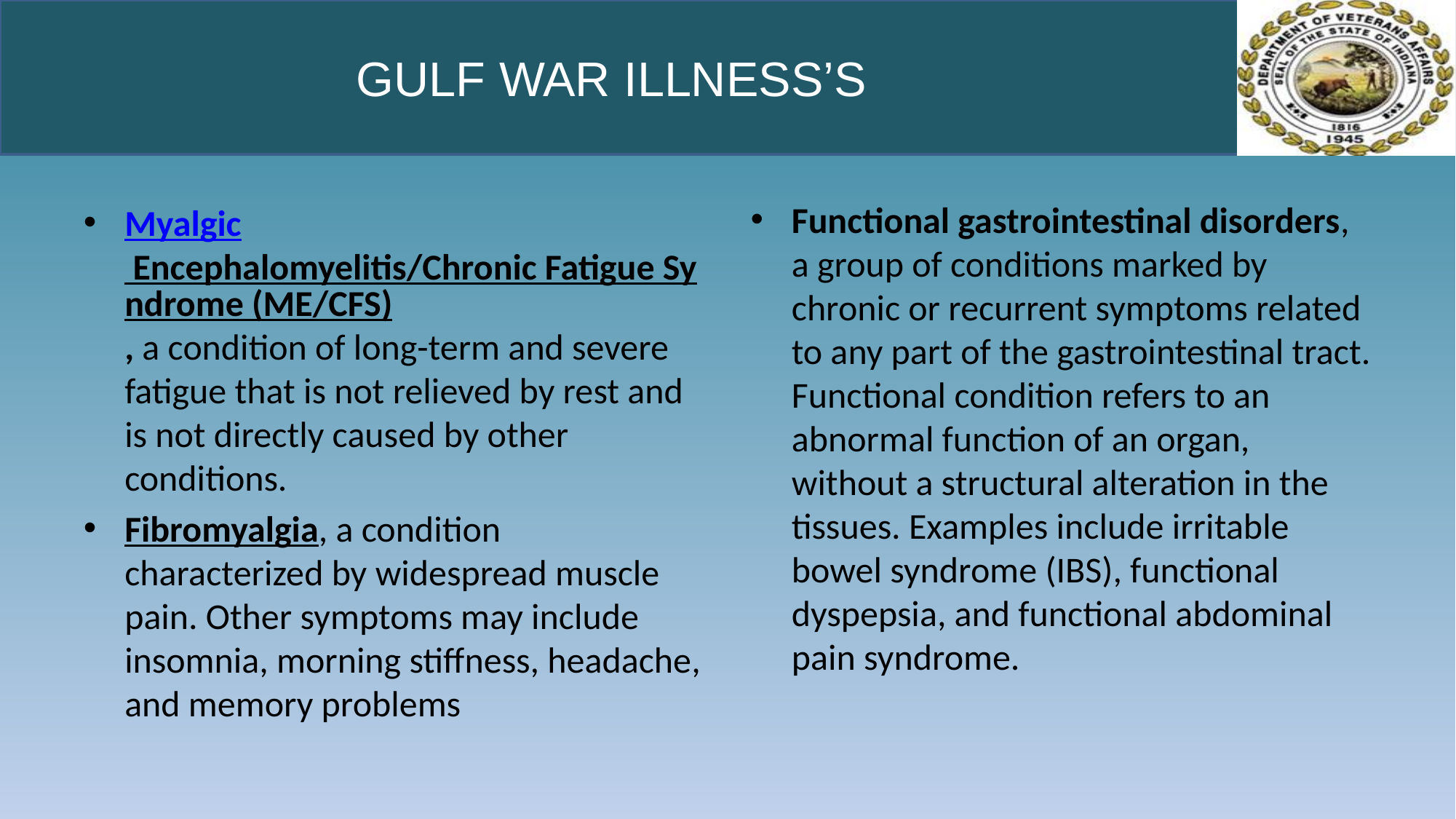

# GULF WAR ILLNESS’S
Functional gastrointestinal disorders, a group of conditions marked by chronic or recurrent symptoms related to any part of the gastrointestinal tract. Functional condition refers to an abnormal function of an organ, without a structural alteration in the tissues. Examples include irritable bowel syndrome (IBS), functional dyspepsia, and functional abdominal pain syndrome.

Myalgic Encephalomyelitis/Chronic Fatigue Syndrome (ME/CFS), a condition of long-term and severe fatigue that is not relieved by rest and is not directly caused by other conditions.
Fibromyalgia, a condition characterized by widespread muscle pain. Other symptoms may include insomnia, morning stiffness, headache, and memory problems